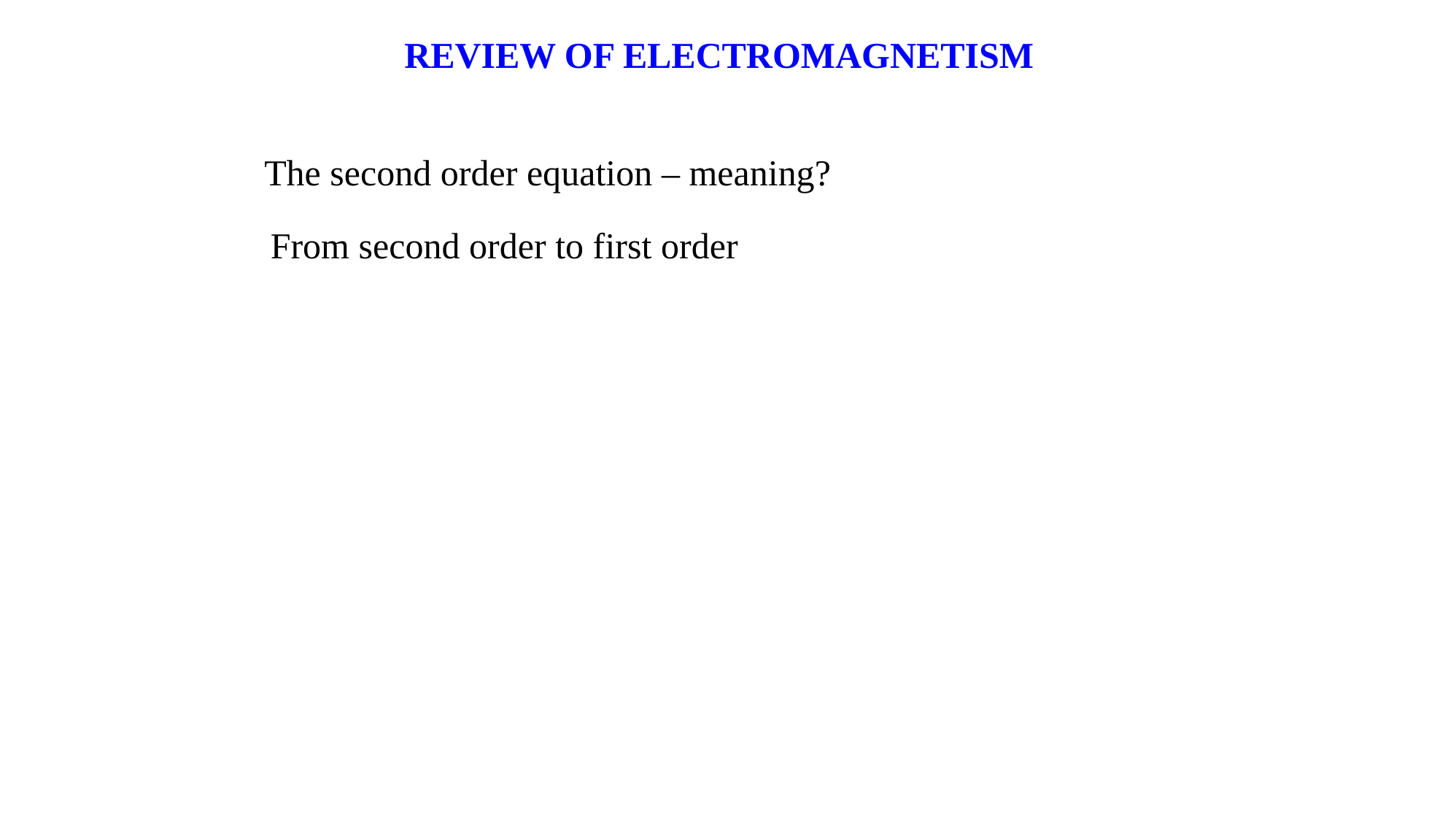

REVIEW OF ELECTROMAGNETISM
The second order equation – meaning?
From second order to first order